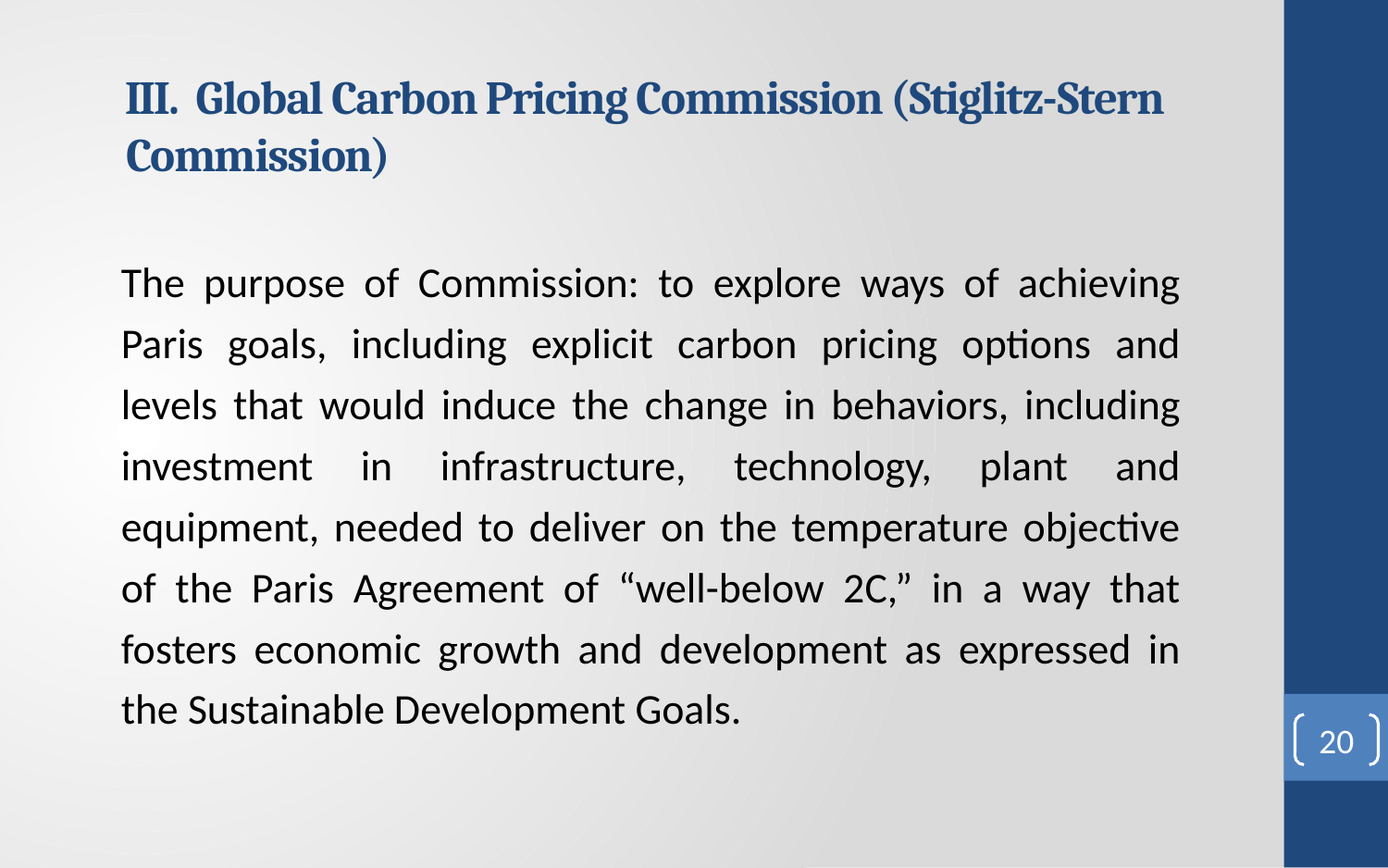

# III.  Global Carbon Pricing Commission (Stiglitz-Stern Commission)
The purpose of Commission: to explore ways of achieving Paris goals, including explicit carbon pricing options and levels that would induce the change in behaviors, including investment in infrastructure, technology, plant and equipment, needed to deliver on the temperature objective of the Paris Agreement of “well-below 2C,” in a way that fosters economic growth and development as expressed in the Sustainable Development Goals.

20